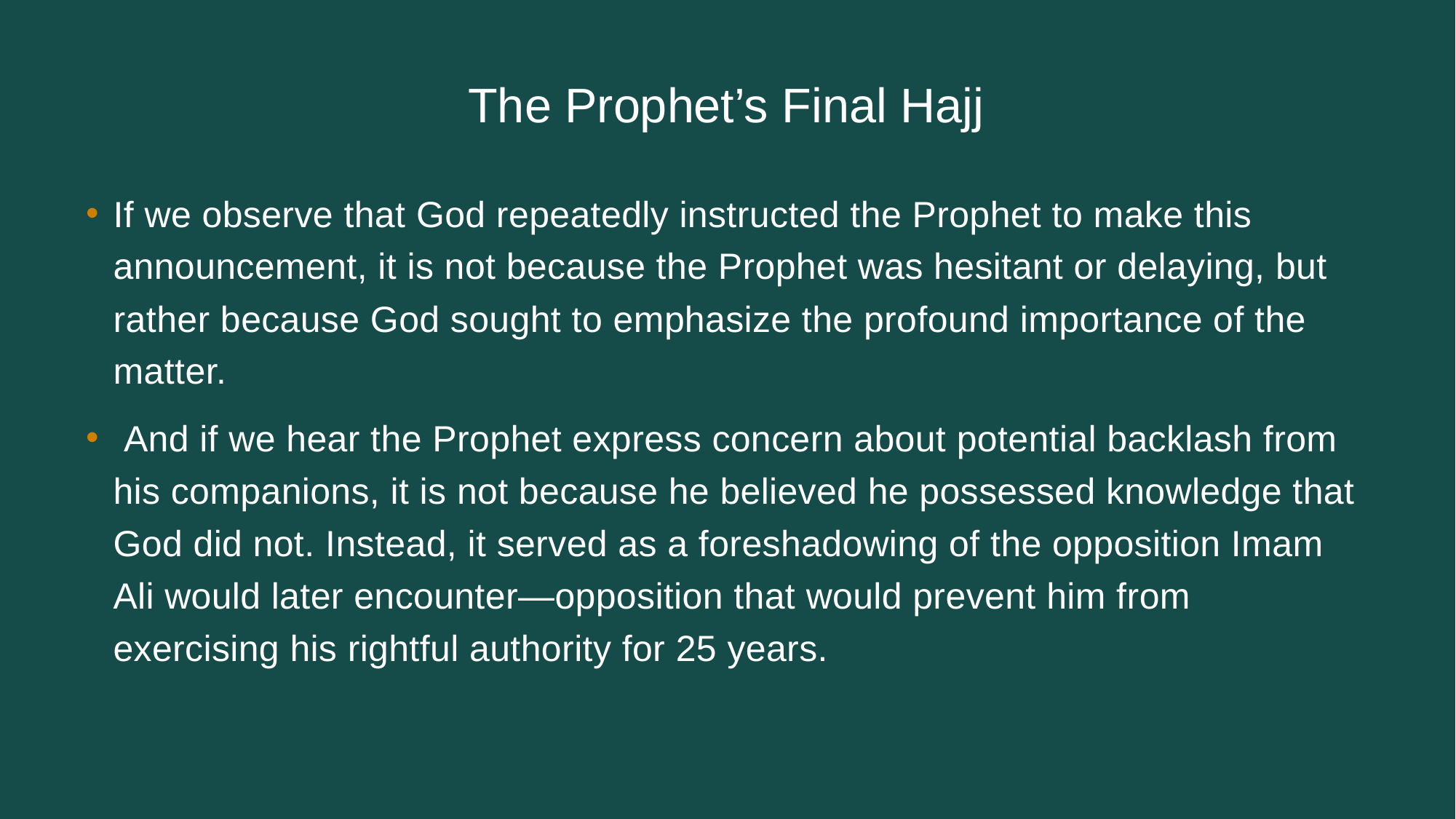

# The Prophet’s Final Hajj
If we observe that God repeatedly instructed the Prophet to make this announcement, it is not because the Prophet was hesitant or delaying, but rather because God sought to emphasize the profound importance of the matter.
 And if we hear the Prophet express concern about potential backlash from his companions, it is not because he believed he possessed knowledge that God did not. Instead, it served as a foreshadowing of the opposition Imam Ali would later encounter—opposition that would prevent him from exercising his rightful authority for 25 years.